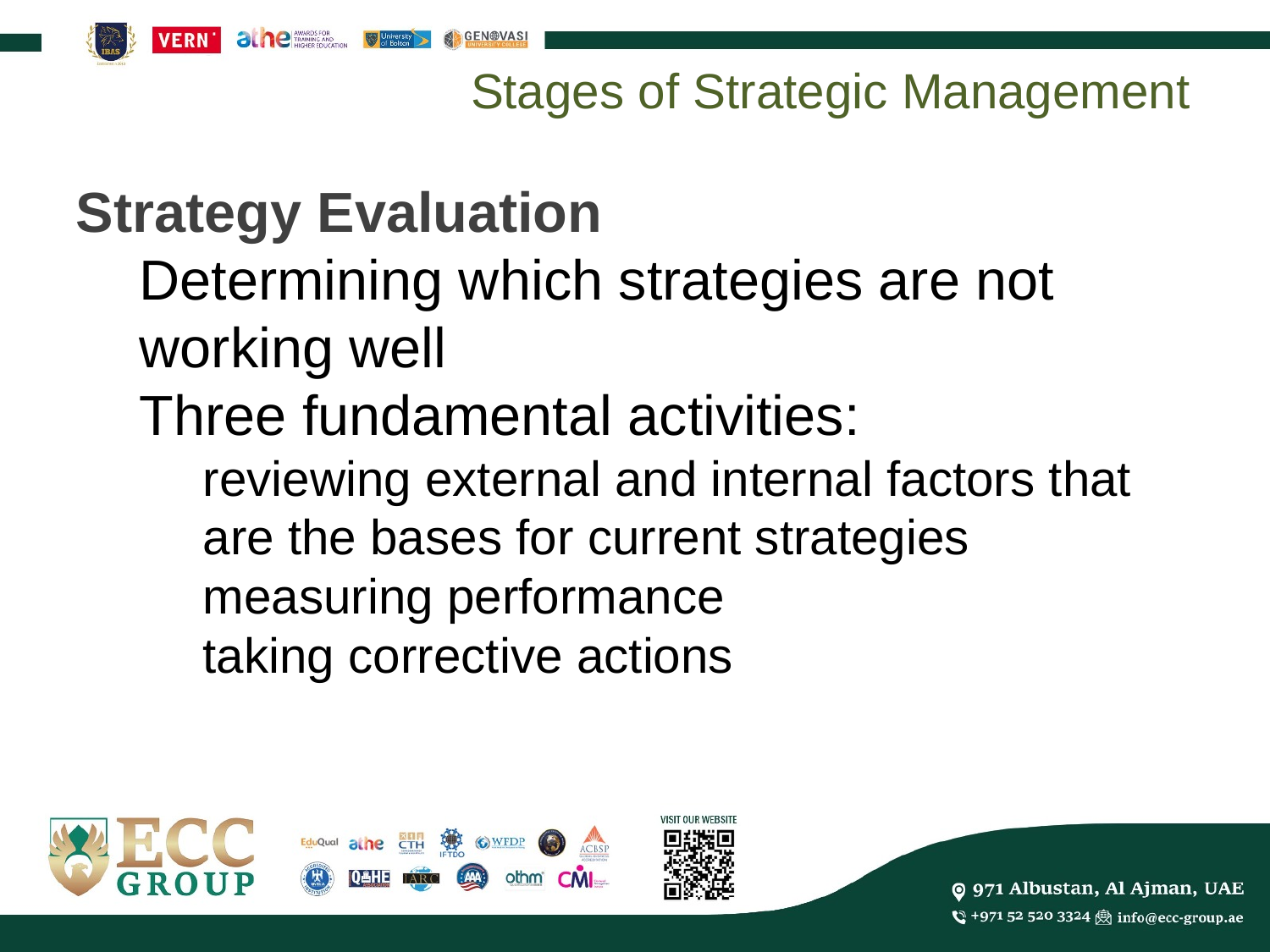

Stages of Strategic Management
Strategy Evaluation
Determining which strategies are not working well
Three fundamental activities:
reviewing external and internal factors that are the bases for current strategies
measuring performance
taking corrective actions